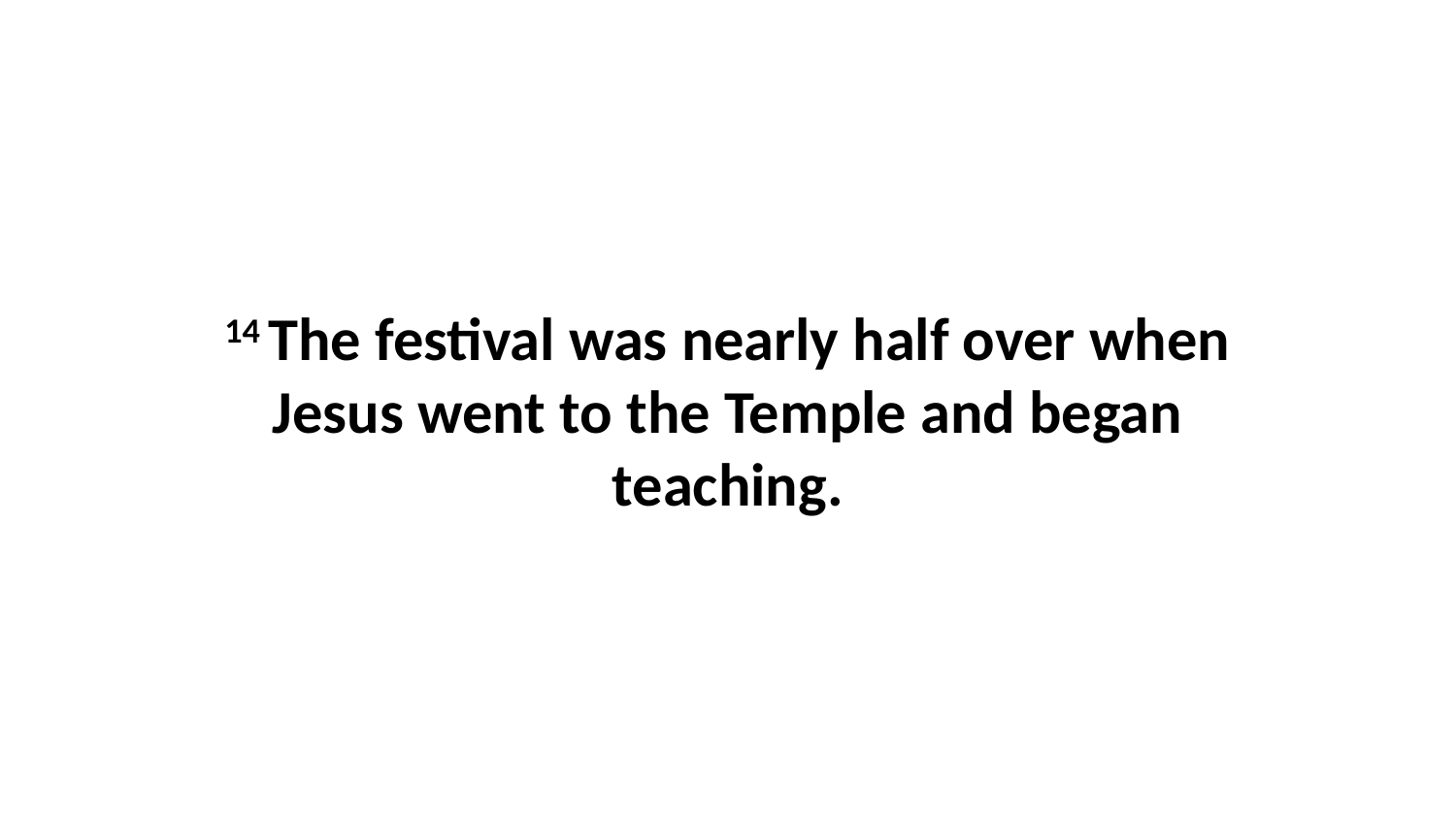

14 The festival was nearly half over when Jesus went to the Temple and began teaching.